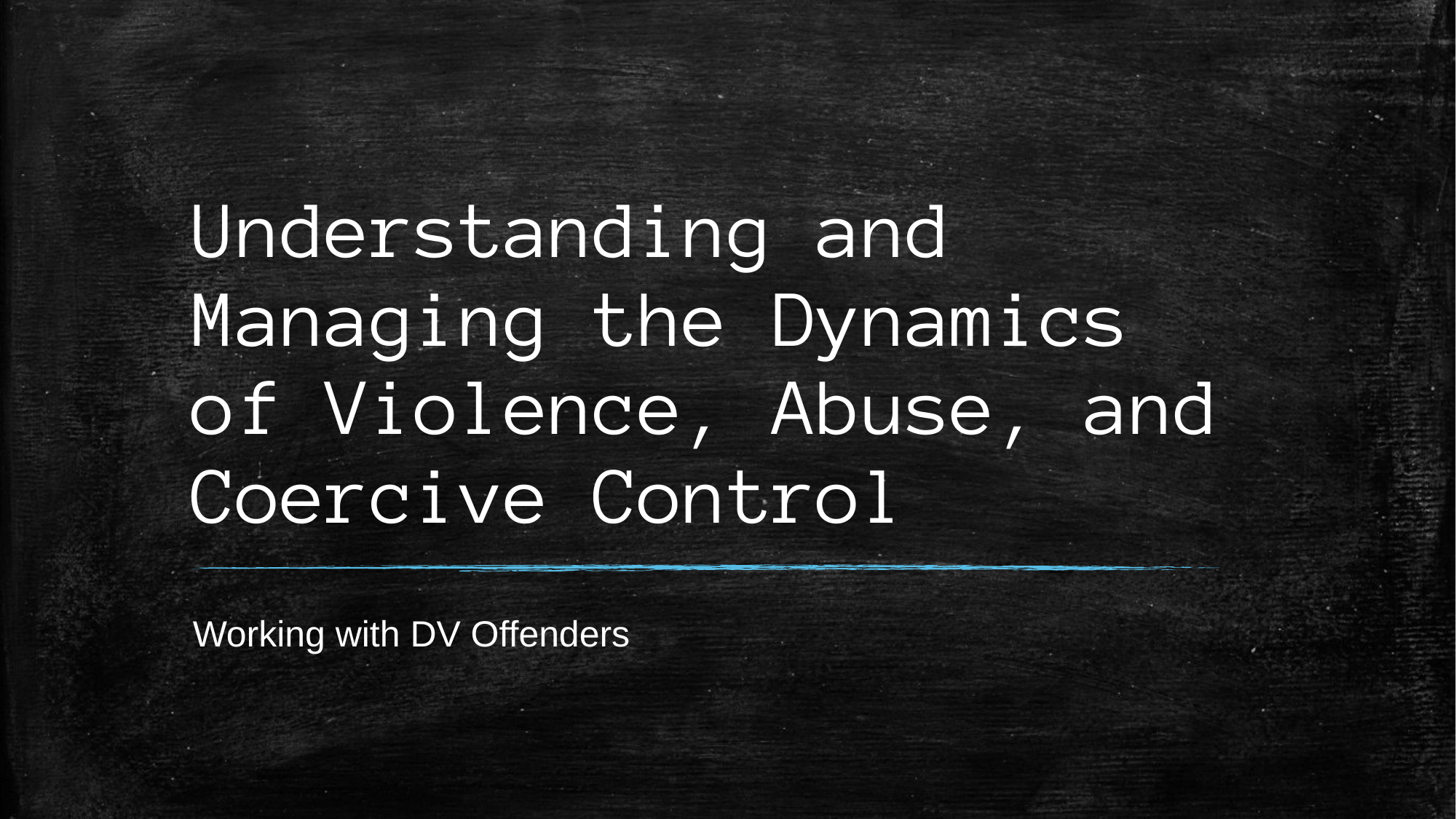

# Understanding and Managing the Dynamics of Violence, Abuse, and Coercive Control
Working with DV Offenders